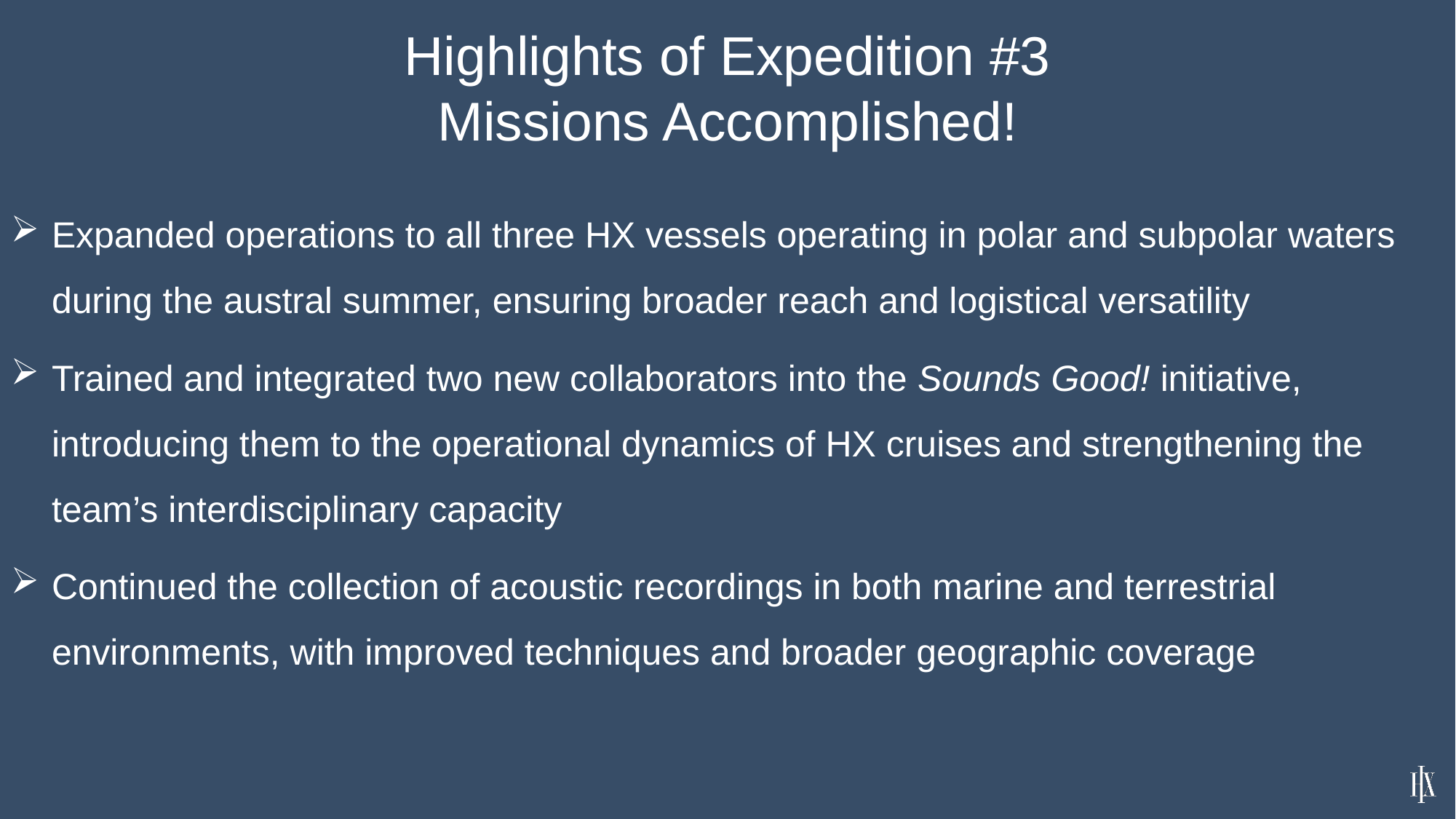

Highlights of Expedition #3
Missions Accomplished!
Expanded operations to all three HX vessels operating in polar and subpolar waters during the austral summer, ensuring broader reach and logistical versatility
Trained and integrated two new collaborators into the Sounds Good! initiative, introducing them to the operational dynamics of HX cruises and strengthening the team’s interdisciplinary capacity
Continued the collection of acoustic recordings in both marine and terrestrial environments, with improved techniques and broader geographic coverage